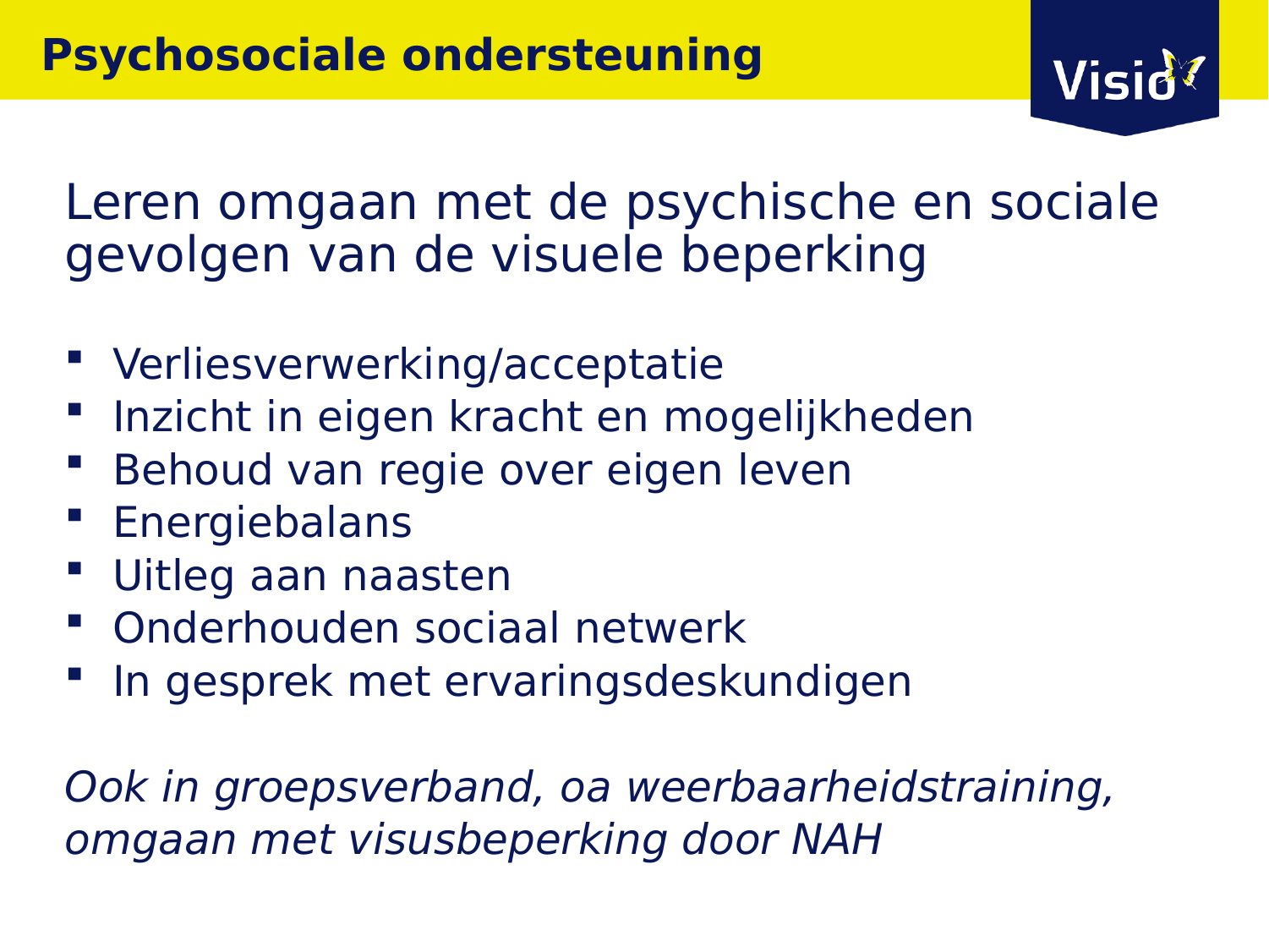

# Psychosociale ondersteuning
Leren omgaan met de psychische en sociale gevolgen van de visuele beperking

Verliesverwerking/acceptatie
Inzicht in eigen kracht en mogelijkheden
Behoud van regie over eigen leven
Energiebalans
Uitleg aan naasten
Onderhouden sociaal netwerk
In gesprek met ervaringsdeskundigen

Ook in groepsverband, oa weerbaarheidstraining, omgaan met visusbeperking door NAH